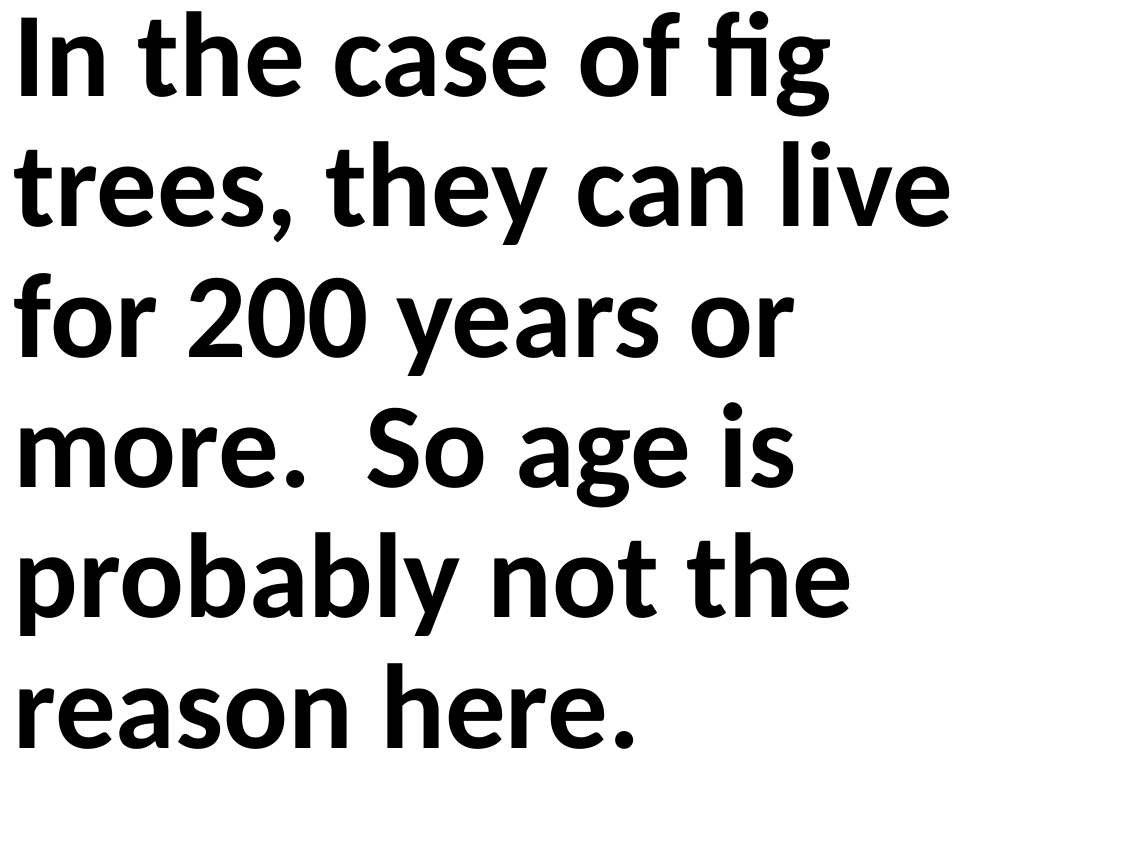

In the case of fig trees, they can live for 200 years or more.  So age is probably not the reason here.